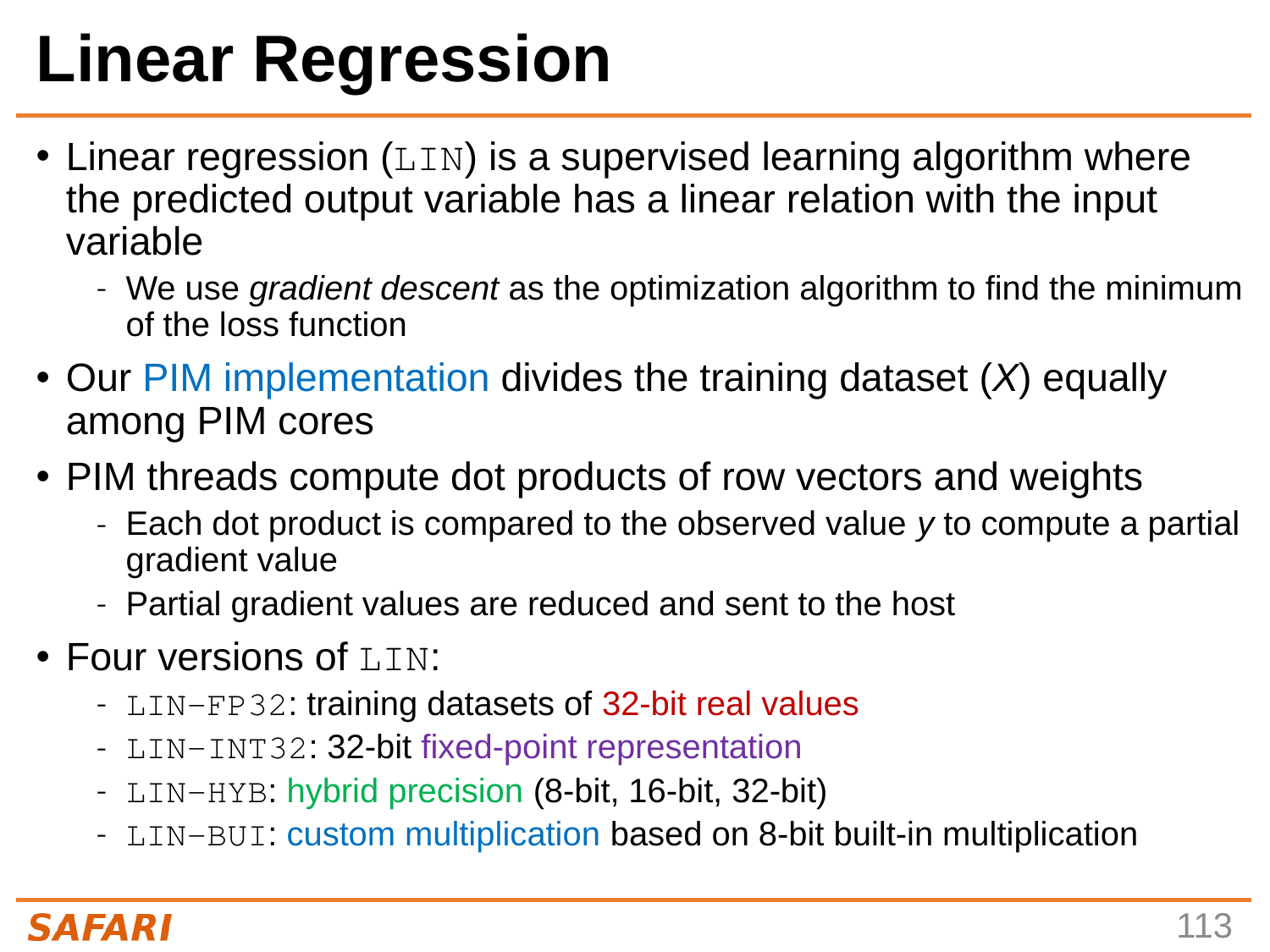

# Linear Regression
Linear regression (LIN) is a supervised learning algorithm where the predicted output variable has a linear relation with the input variable
We use gradient descent as the optimization algorithm to find the minimum of the loss function
Our PIM implementation divides the training dataset (X) equally among PIM cores
PIM threads compute dot products of row vectors and weights
Each dot product is compared to the observed value y to compute a partial gradient value
Partial gradient values are reduced and sent to the host
Four versions of LIN:
LIN-FP32: training datasets of 32-bit real values
LIN-INT32: 32-bit fixed-point representation
LIN-HYB: hybrid precision (8-bit, 16-bit, 32-bit)
LIN-BUI: custom multiplication based on 8-bit built-in multiplication